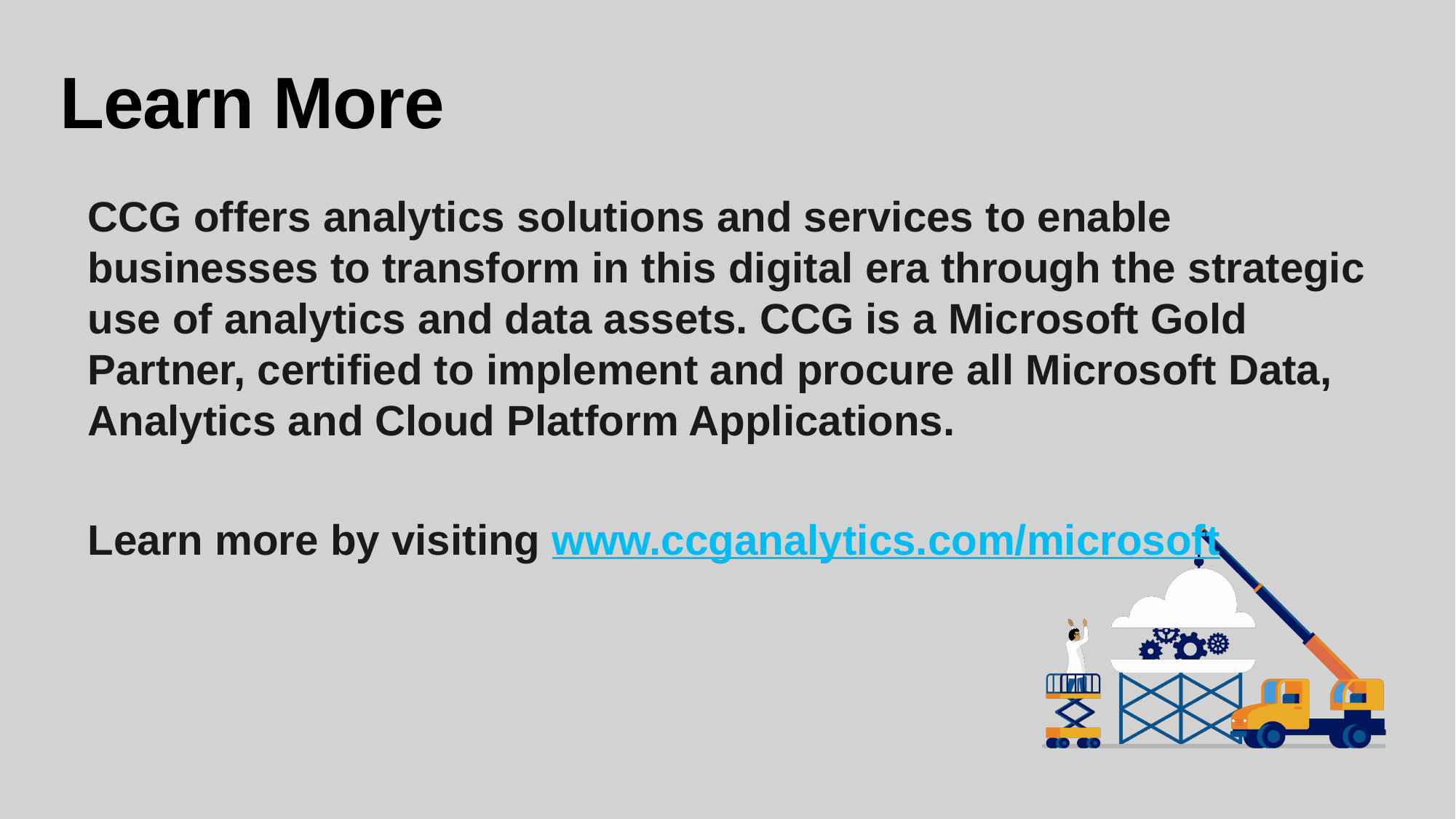

# Learn More
CCG offers analytics solutions and services to enable businesses to transform in this digital era through the strategic use of analytics and data assets. CCG is a Microsoft Gold Partner, certified to implement and procure all Microsoft Data, Analytics and Cloud Platform Applications.

Learn more by visiting www.ccganalytics.com/microsoft